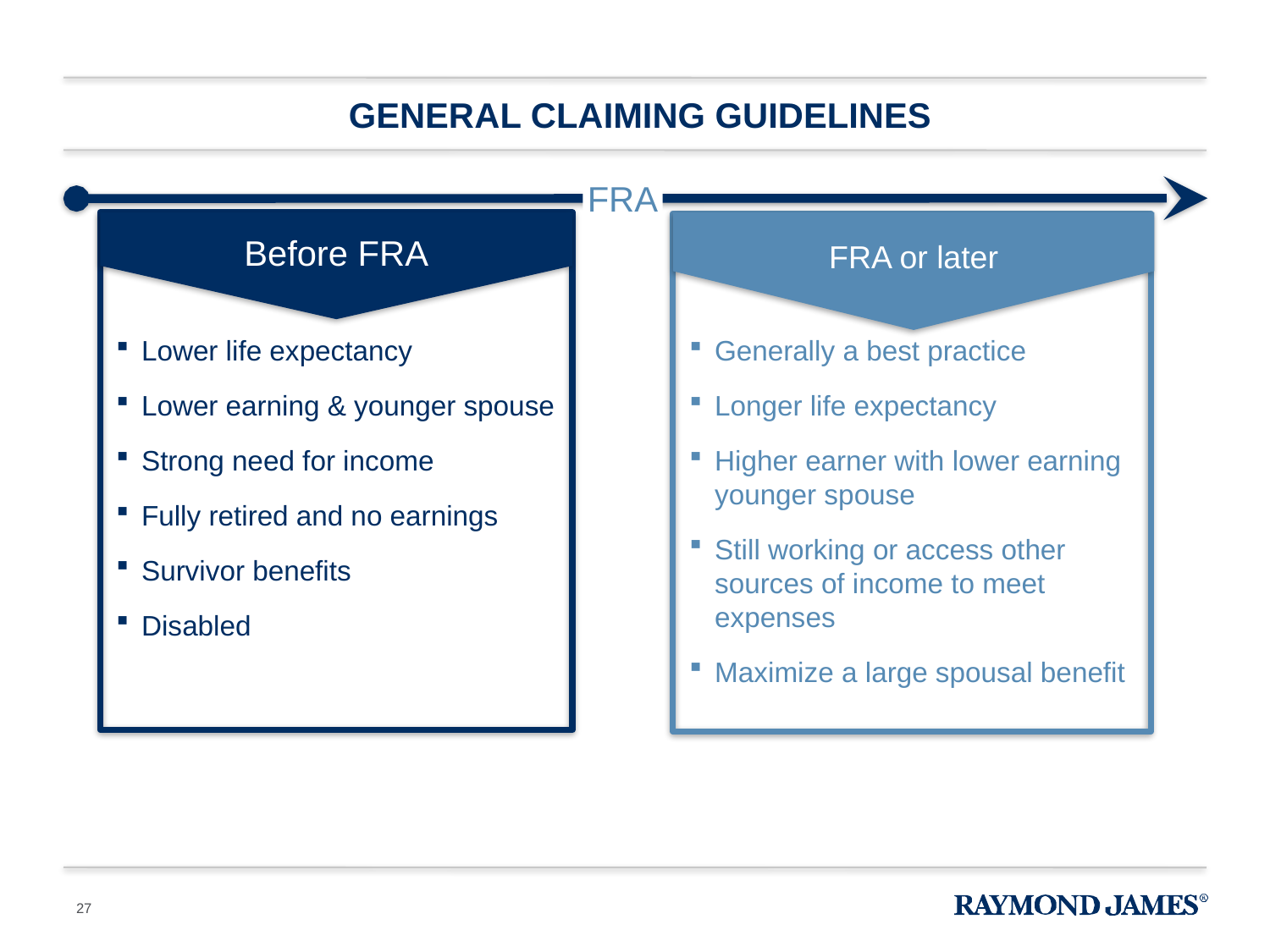

Before FRA
FRA or later
# General Claiming guidelines
FRA

Lower life expectancy
Lower earning & younger spouse
Strong need for income
Fully retired and no earnings
Survivor benefits
Disabled
Generally a best practice
Longer life expectancy
Higher earner with lower earning younger spouse
Still working or access other sources of income to meet expenses
Maximize a large spousal benefit

27